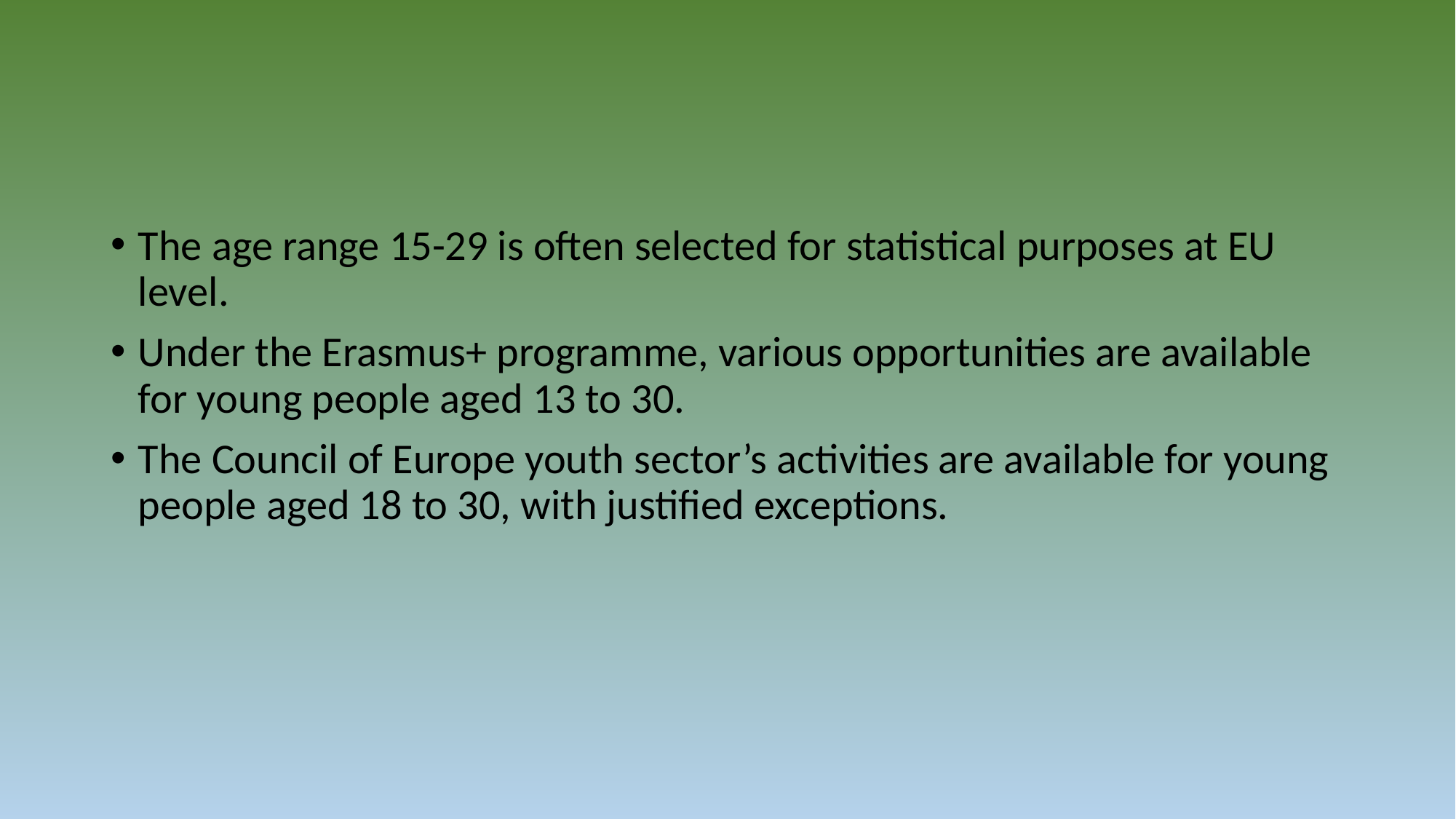

The age range 15-29 is often selected for statistical purposes at EU level.
Under the Erasmus+ programme, various opportunities are available for young people aged 13 to 30.
The Council of Europe youth sector’s activities are available for young people aged 18 to 30, with justified exceptions.